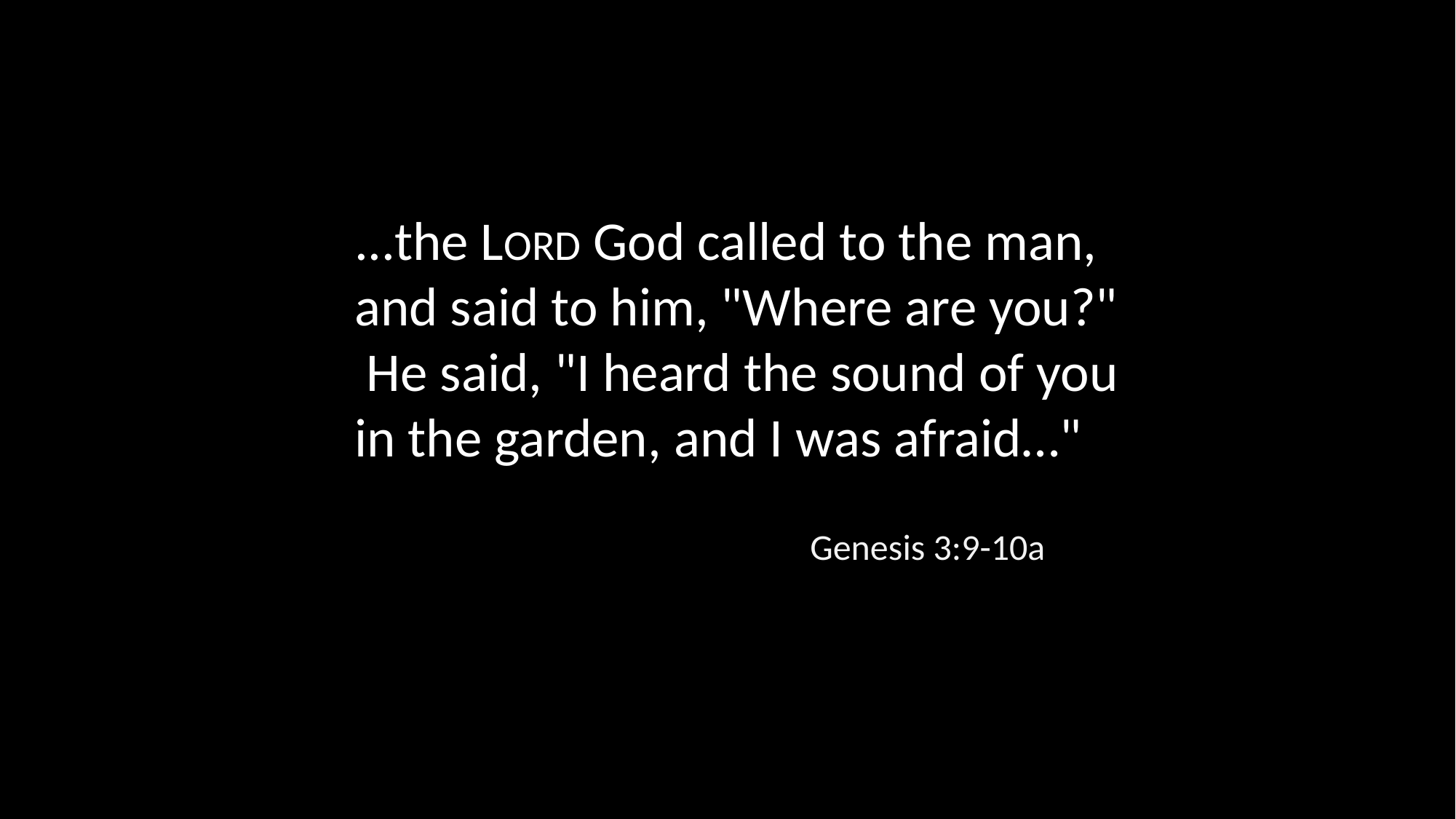

...the LORD God called to the man, and said to him, "Where are you?"  He said, "I heard the sound of you in the garden, and I was afraid…"
Genesis 3:9-10a